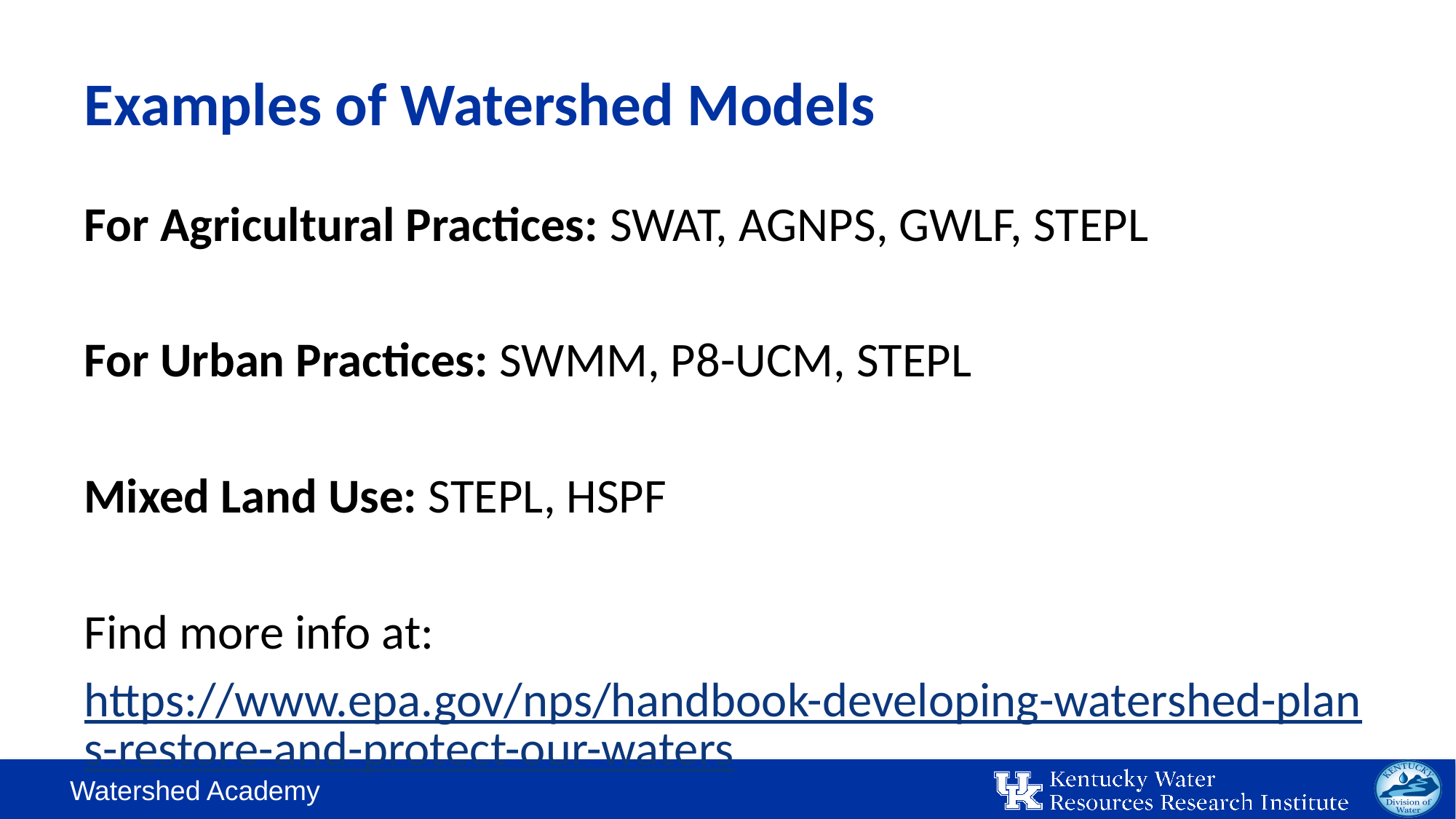

# Examples of Watershed Models
For Agricultural Practices: SWAT, AGNPS, GWLF, STEPL

For Urban Practices: SWMM, P8-UCM, STEPL

Mixed Land Use: STEPL, HSPF

Find more info at:
https://www.epa.gov/nps/handbook-developing-watershed-plans-restore-and-protect-our-waters